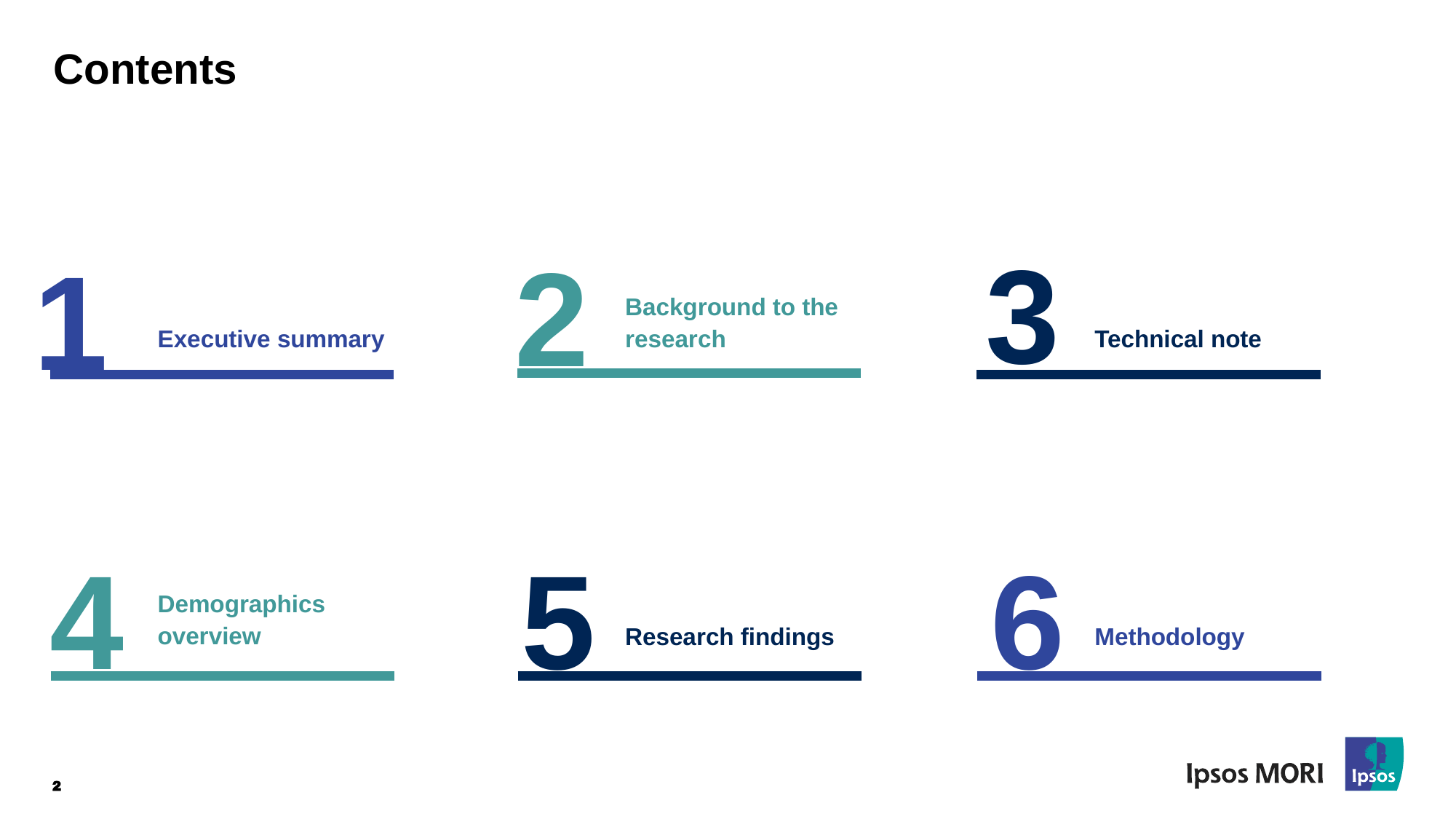

# Contents
3
2
1
Background to the research
Executive summary
Technical note
4
5
6
Demographics overview
Research findings
Methodology
2